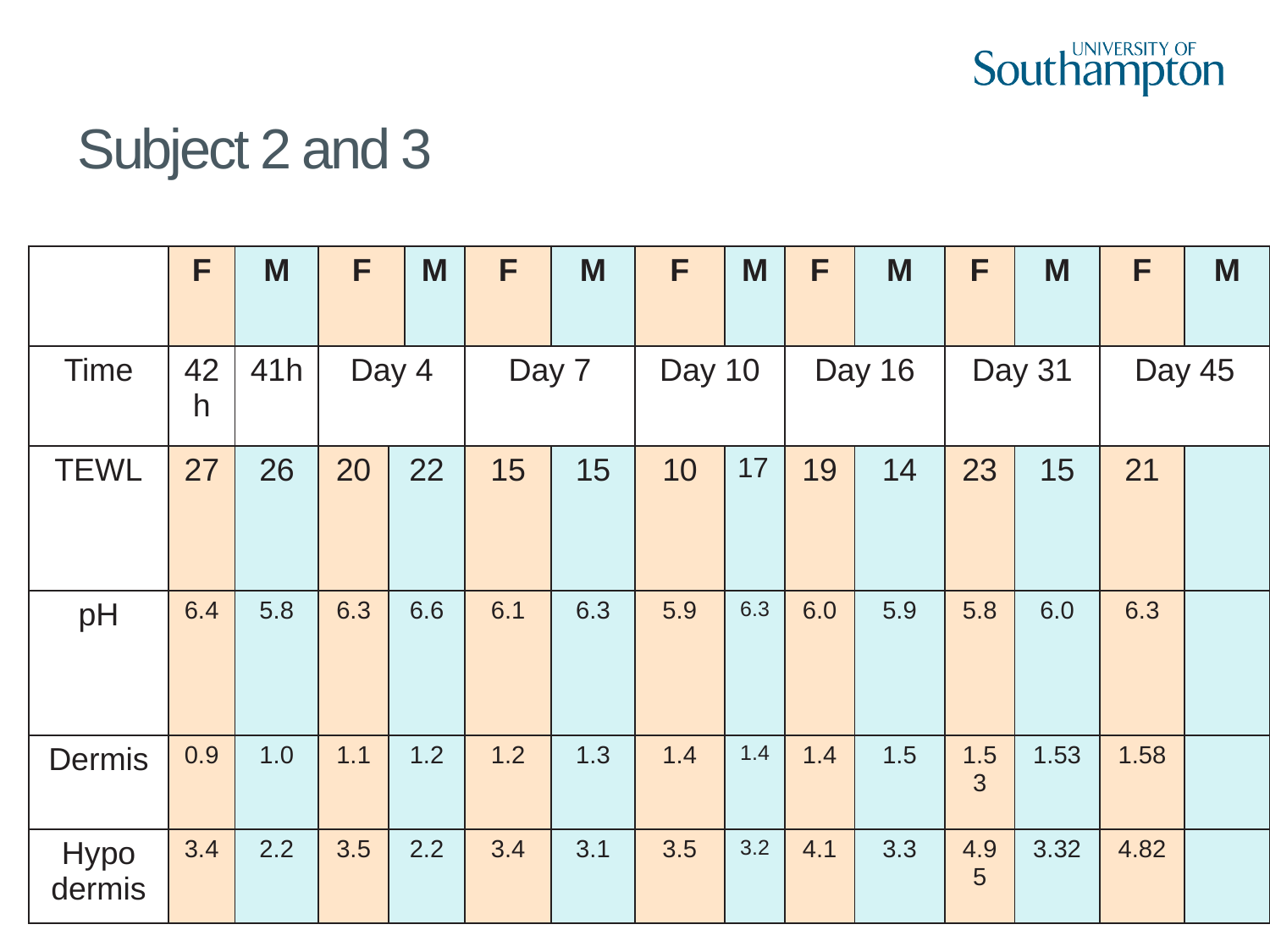

# Subject 2 and 3
|  | F | M | F |  | M | F | M | F | M | F | M | F | M | F | M |
| --- | --- | --- | --- | --- | --- | --- | --- | --- | --- | --- | --- | --- | --- | --- | --- |
| Time | 42h | 41h | Day 4 |  |  | Day 7 |  | Day 10 |  | Day 16 |  | Day 31 |  | Day 45 |  |
| TEWL | 27 | 26 | 20 | 22 |  | 15 | 15 | 10 | 17 | 19 | 14 | 23 | 15 | 21 |  |
| pH | 6.4 | 5.8 | 6.3 | 6.6 |  | 6.1 | 6.3 | 5.9 | 6.3 | 6.0 | 5.9 | 5.8 | 6.0 | 6.3 |  |
| Dermis | 0.9 | 1.0 | 1.1 | 1.2 |  | 1.2 | 1.3 | 1.4 | 1.4 | 1.4 | 1.5 | 1.53 | 1.53 | 1.58 |  |
| Hypo dermis | 3.4 | 2.2 | 3.5 | 2.2 |  | 3.4 | 3.1 | 3.5 | 3.2 | 4.1 | 3.3 | 4.95 | 3.32 | 4.82 |  |